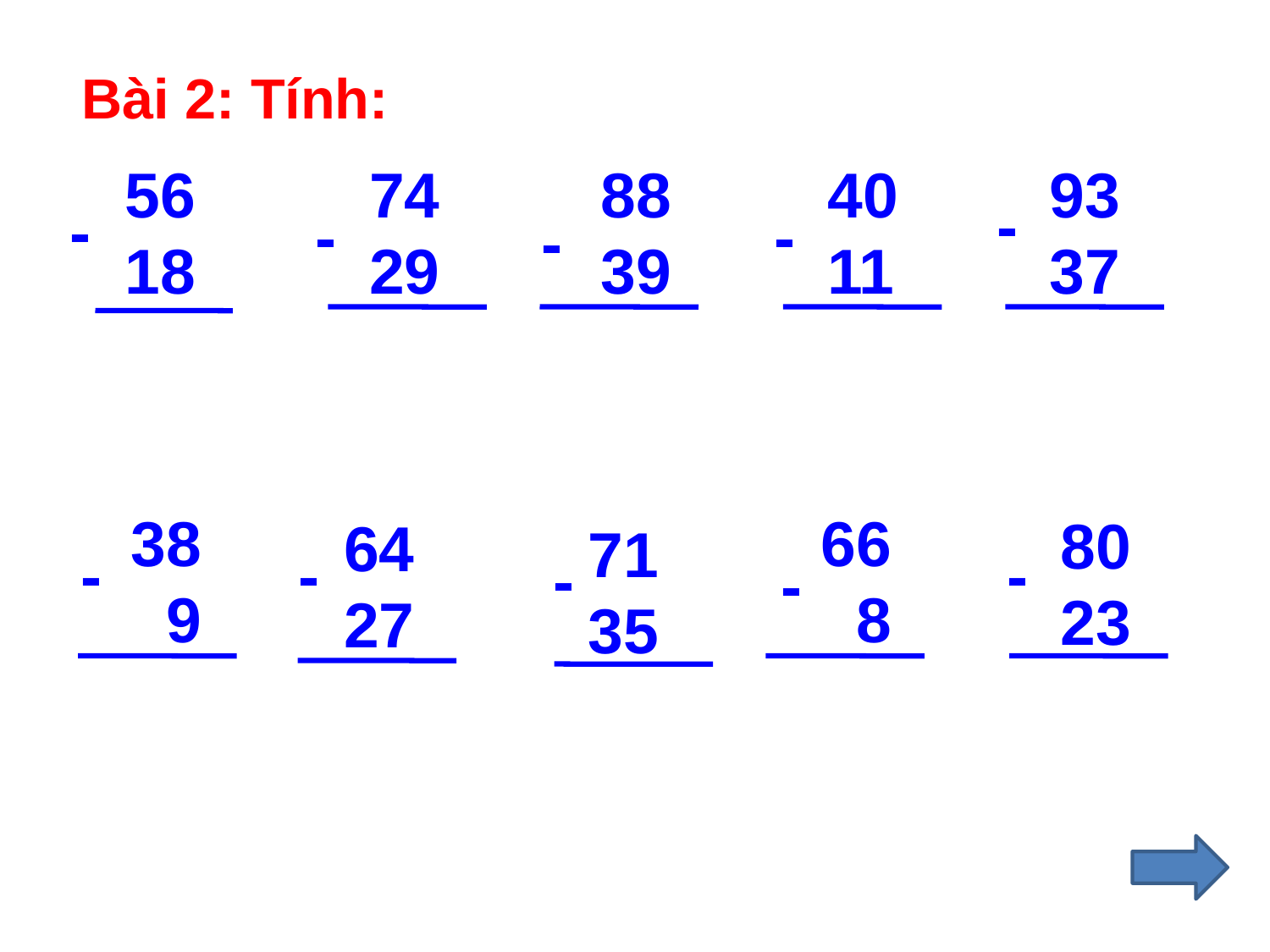

Bài 2: Tính:
   88
   39
 56
 18

 74
 29

40
11
93
37
-
-
-
-
-
 38
   9

  66
    8

  80
  23

 64
 27

  71
  35

-
-
-
-
-